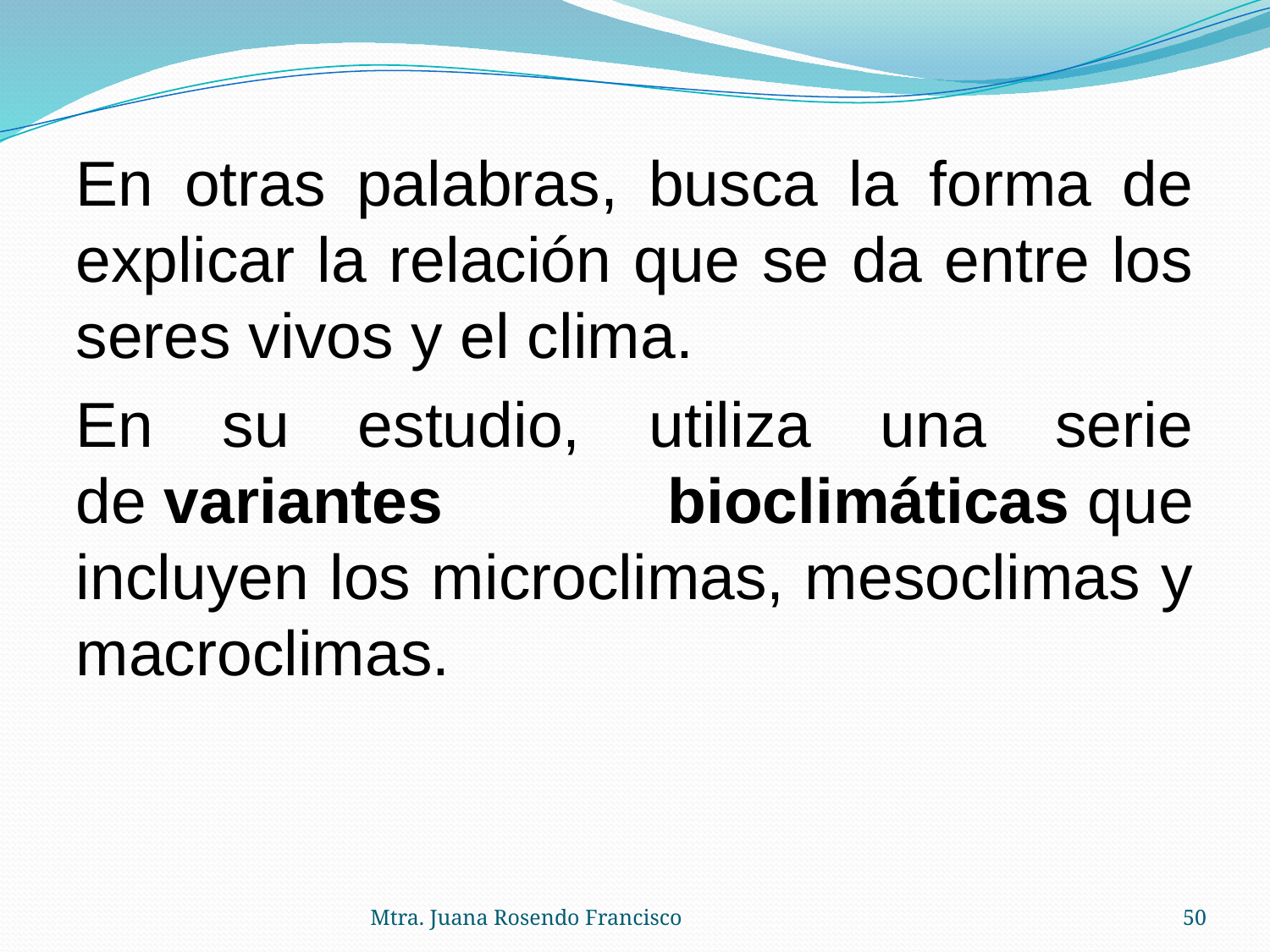

En otras palabras, busca la forma de explicar la relación que se da entre los seres vivos y el clima.
En su estudio, utiliza una serie de variantes bioclimáticas que incluyen los microclimas, mesoclimas y macroclimas.

Mtra. Juana Rosendo Francisco
50